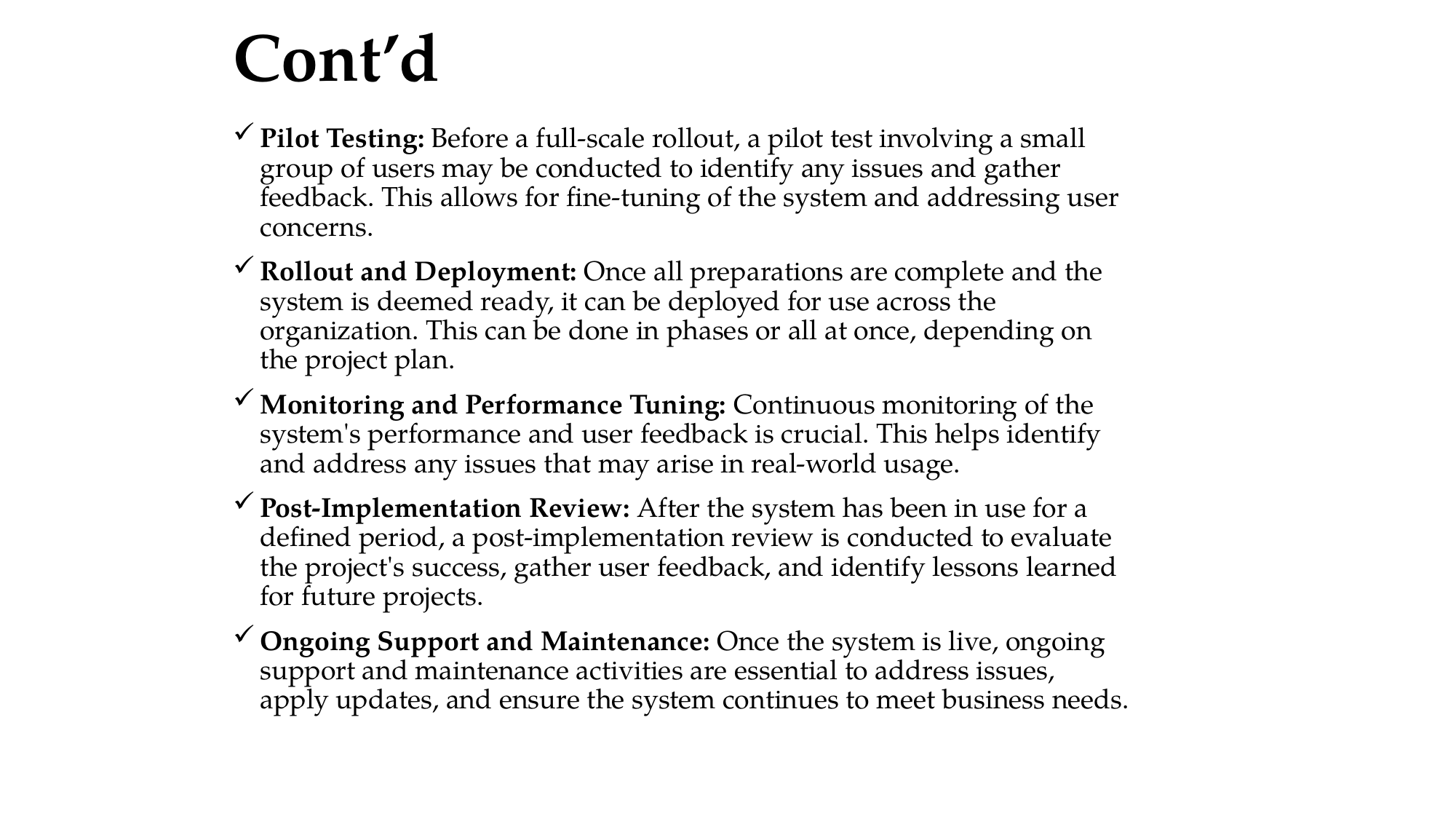

# Cont’d
Pilot Testing: Before a full-scale rollout, a pilot test involving a small group of users may be conducted to identify any issues and gather feedback. This allows for fine-tuning of the system and addressing user concerns.
Rollout and Deployment: Once all preparations are complete and the system is deemed ready, it can be deployed for use across the organization. This can be done in phases or all at once, depending on the project plan.
Monitoring and Performance Tuning: Continuous monitoring of the system's performance and user feedback is crucial. This helps identify and address any issues that may arise in real-world usage.
Post-Implementation Review: After the system has been in use for a defined period, a post-implementation review is conducted to evaluate the project's success, gather user feedback, and identify lessons learned for future projects.
Ongoing Support and Maintenance: Once the system is live, ongoing support and maintenance activities are essential to address issues, apply updates, and ensure the system continues to meet business needs.